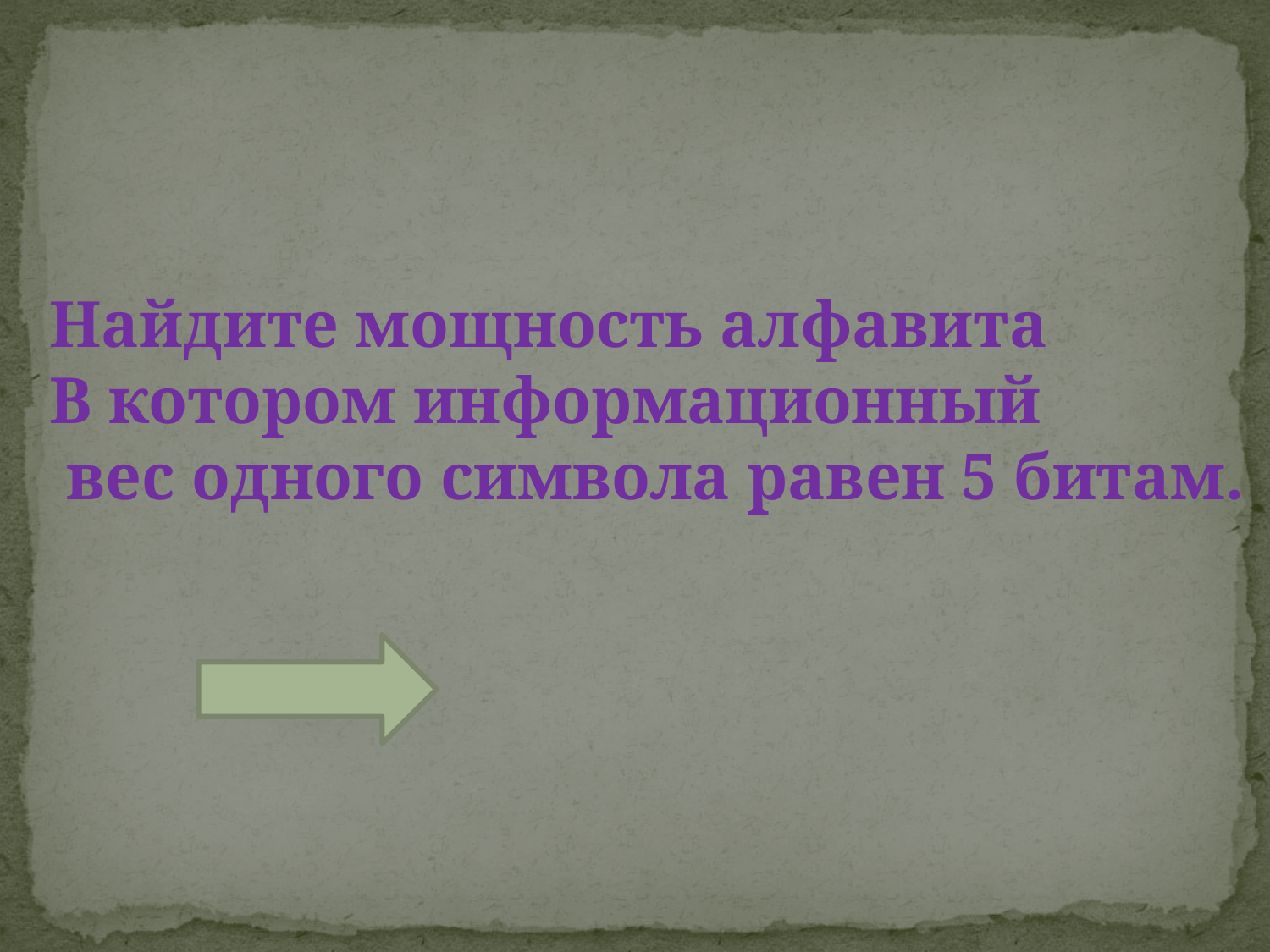

Найдите мощность алфавита
В котором информационный
 вес одного символа равен 5 битам.